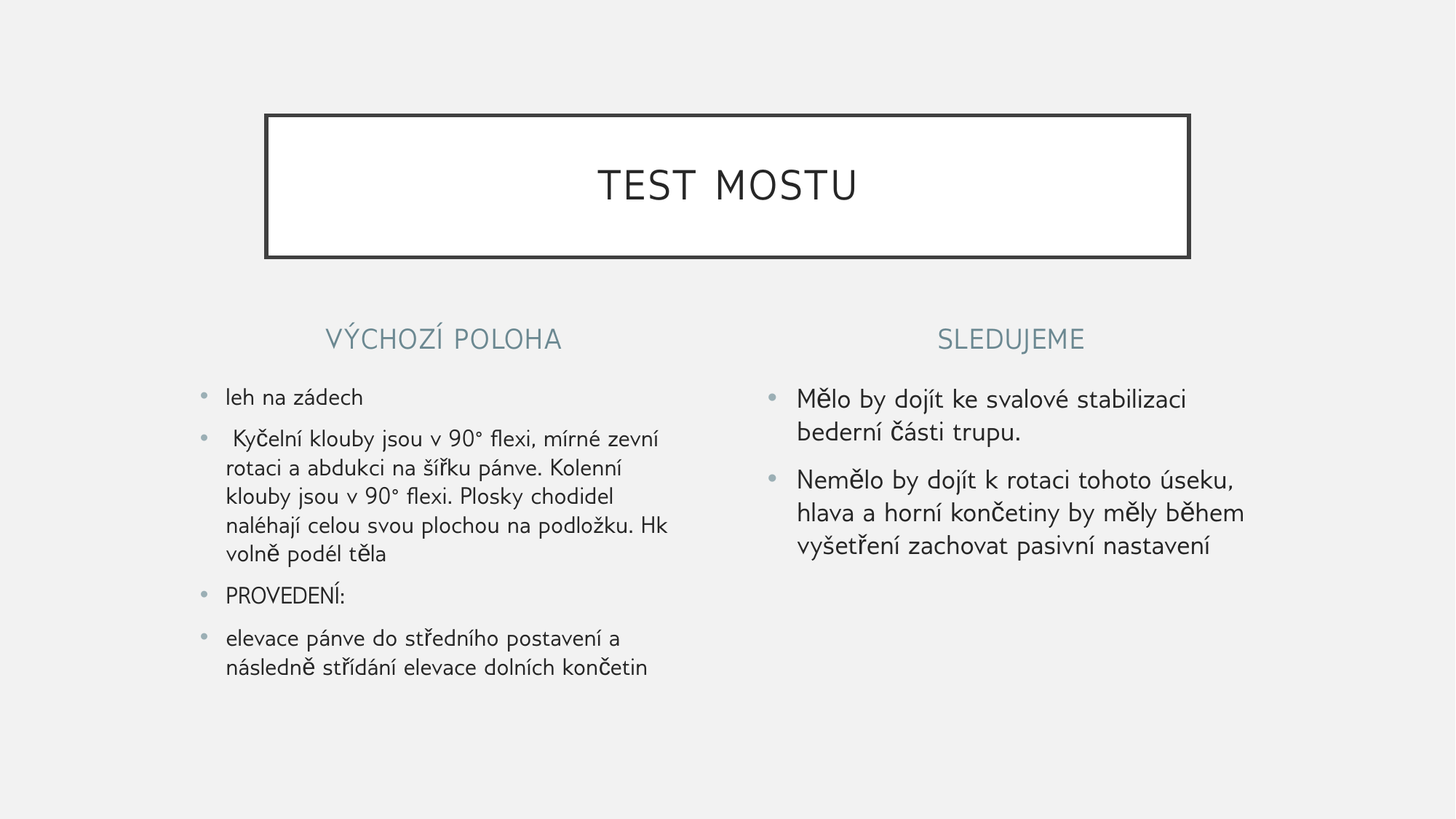

# Test mostu
Výchozí poloha
Sledujeme
leh na zádech
 Kyčelní klouby jsou v 90° flexi, mírné zevní rotaci a abdukci na šířku pánve. Kolenní klouby jsou v 90° flexi. Plosky chodidel naléhají celou svou plochou na podložku. Hk volně podél těla
PROVEDENÍ:
elevace pánve do středního postavení a následně střídání elevace dolních končetin
Mělo by dojít ke svalové stabilizaci bederní části trupu.
Nemělo by dojít k rotaci tohoto úseku, hlava a horní končetiny by měly během vyšetření zachovat pasivní nastavení